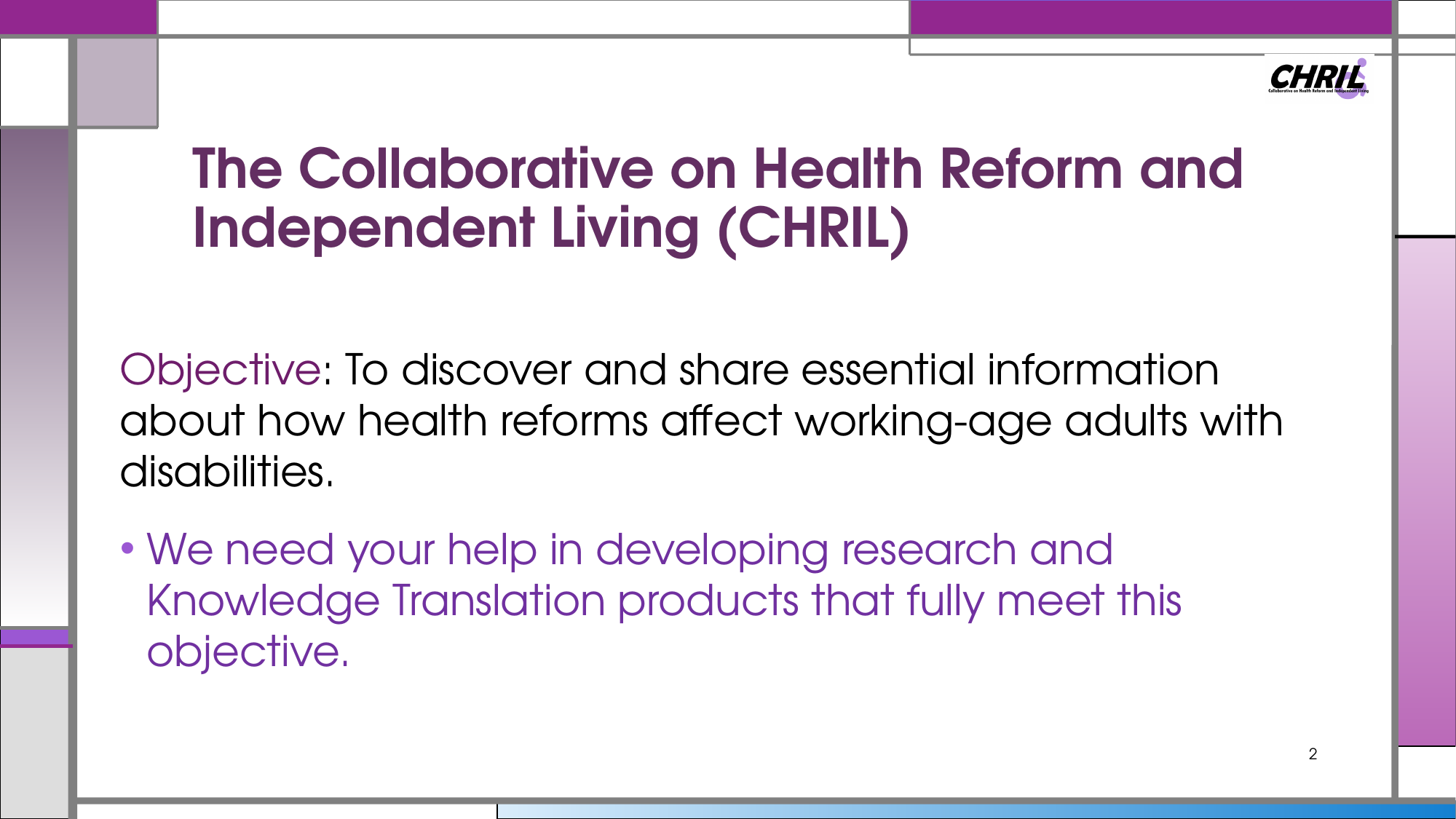

# The Collaborative on Health Reform and Independent Living (CHRIL)
Objective: To discover and share essential information about how health reforms affect working-age adults with disabilities.
We need your help in developing research and Knowledge Translation products that fully meet this objective.

2